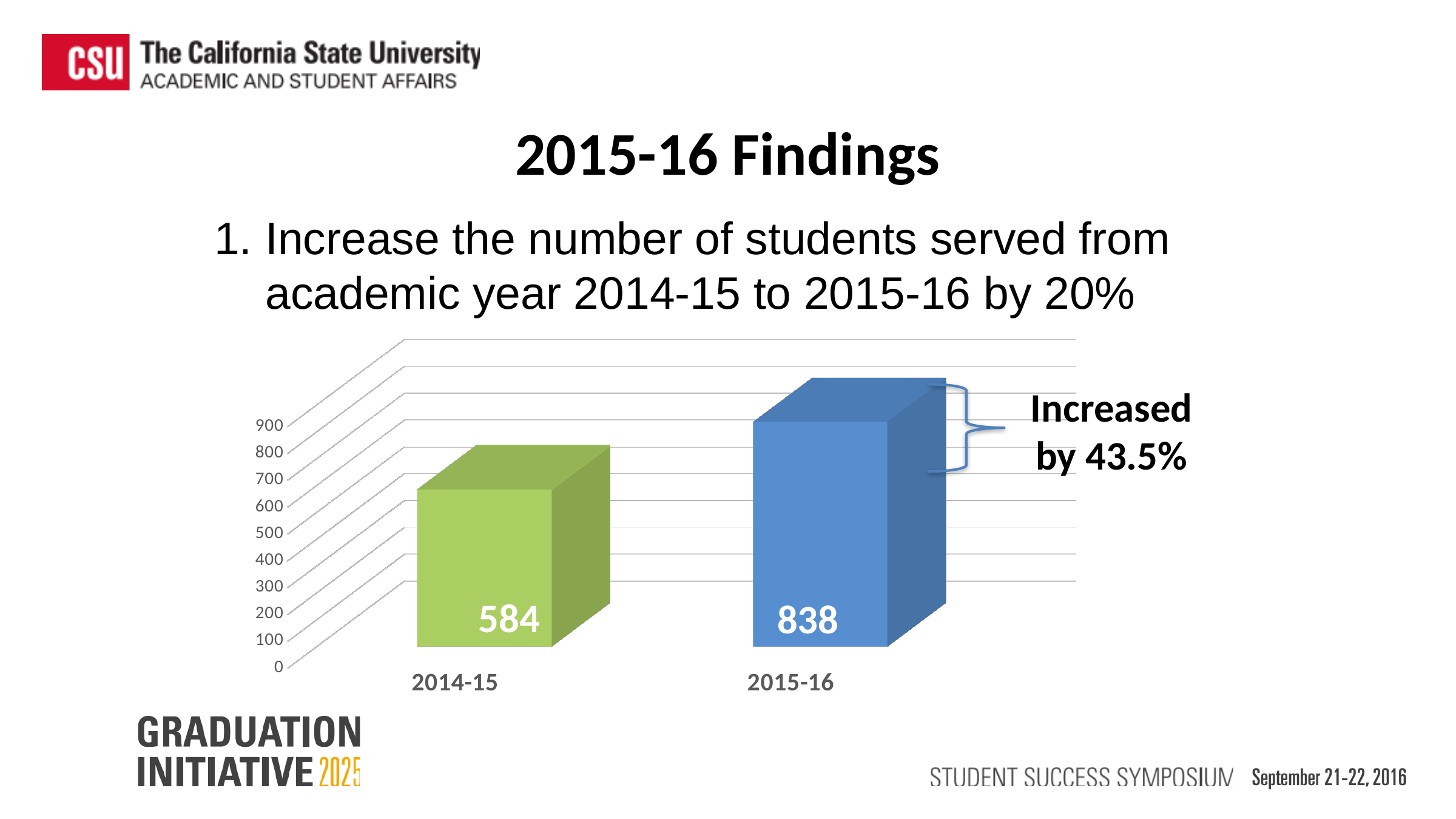

2015-16 Findings
Increase the number of students served from academic year 2014-15 to 2015-16 by 20%

[unsupported chart]

Increased by 43.5%

584
838